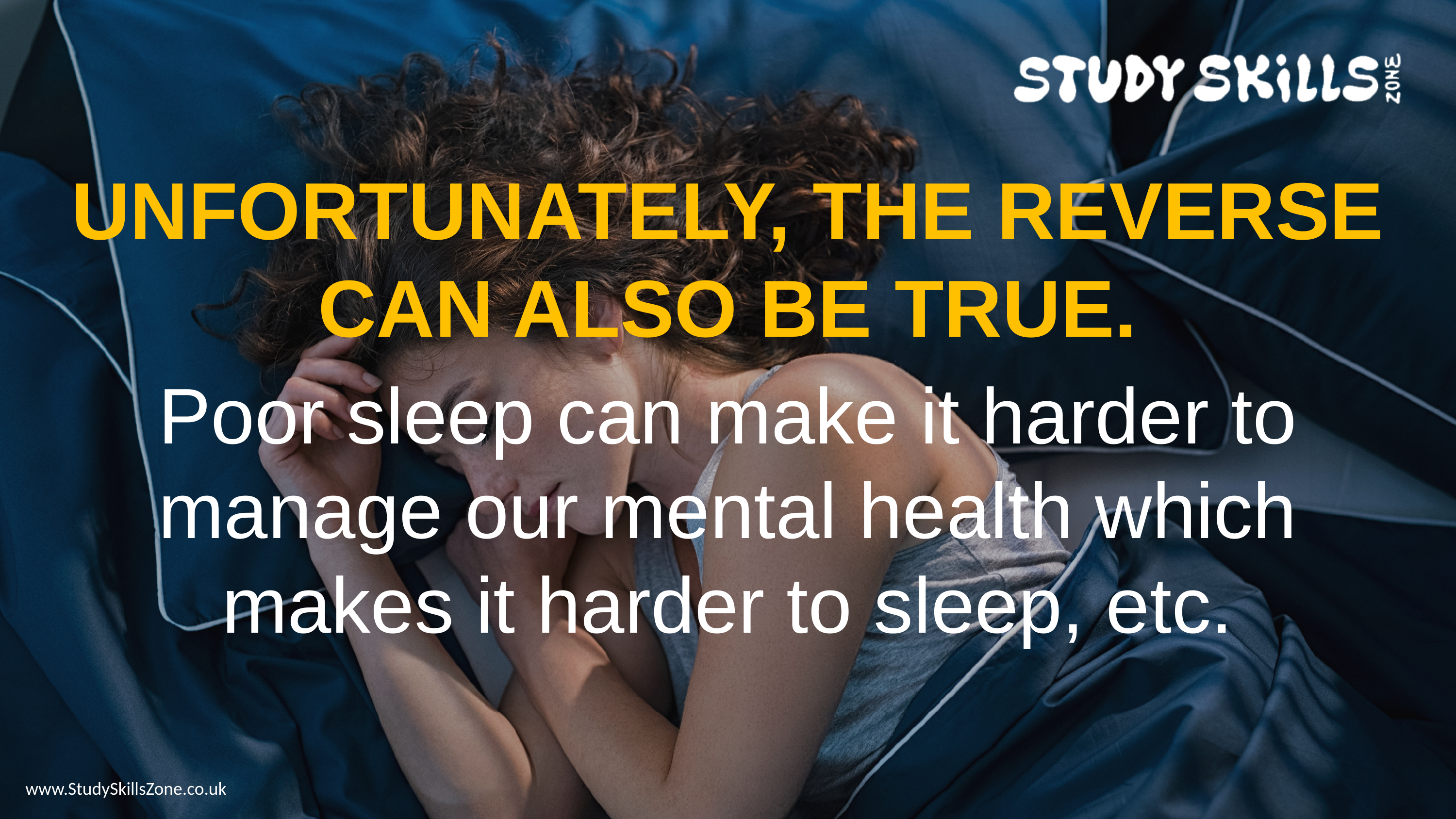

UNFORTUNATELY, THE REVERSE CAN ALSO BE TRUE.

Poor sleep can make it harder to manage our mental health which makes it harder to sleep, etc.
www.StudySkillsZone.co.uk